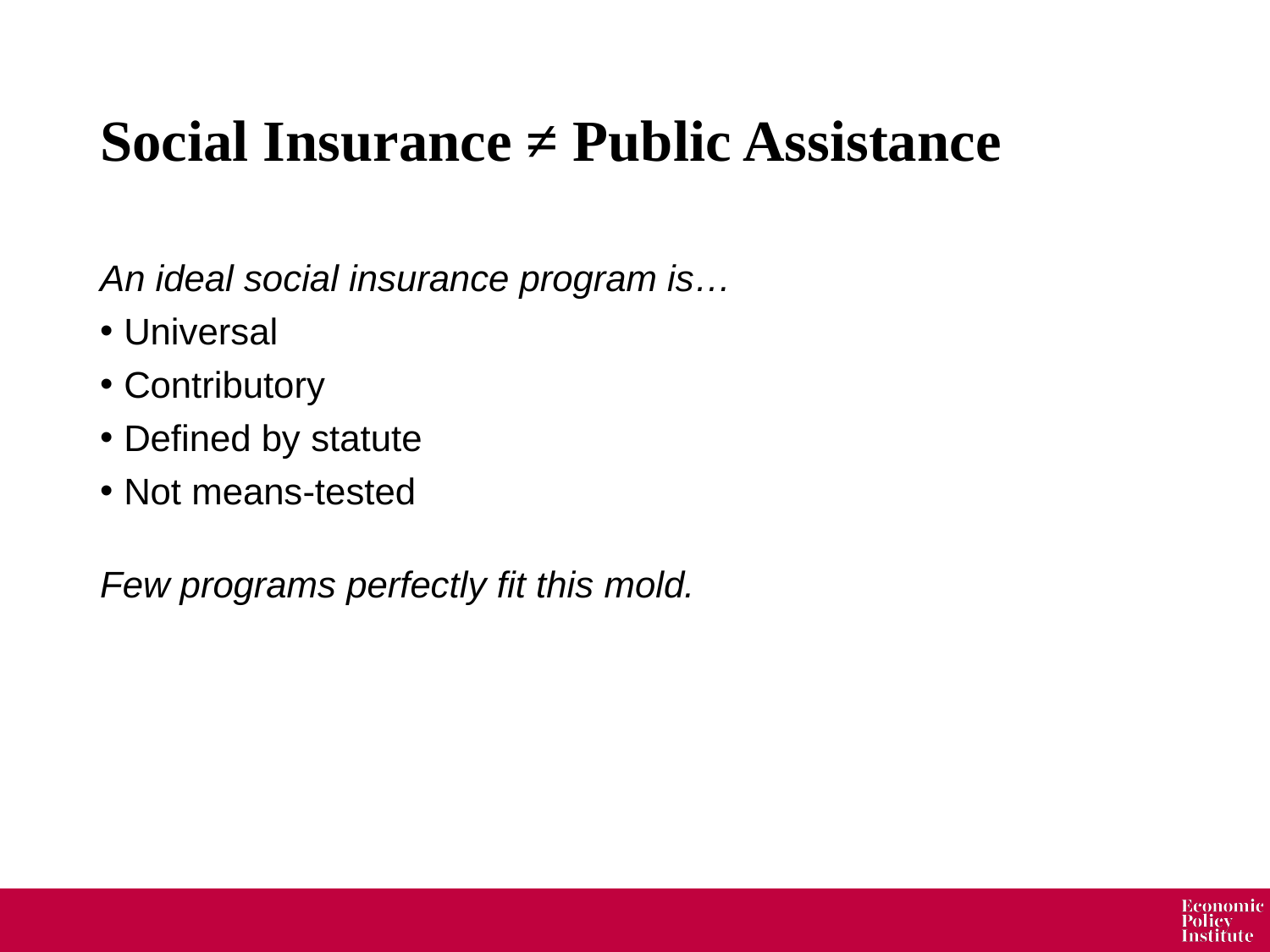

# Social Insurance ≠ Public Assistance
An ideal social insurance program is…
Universal
Contributory
Defined by statute
Not means-tested
Few programs perfectly fit this mold.